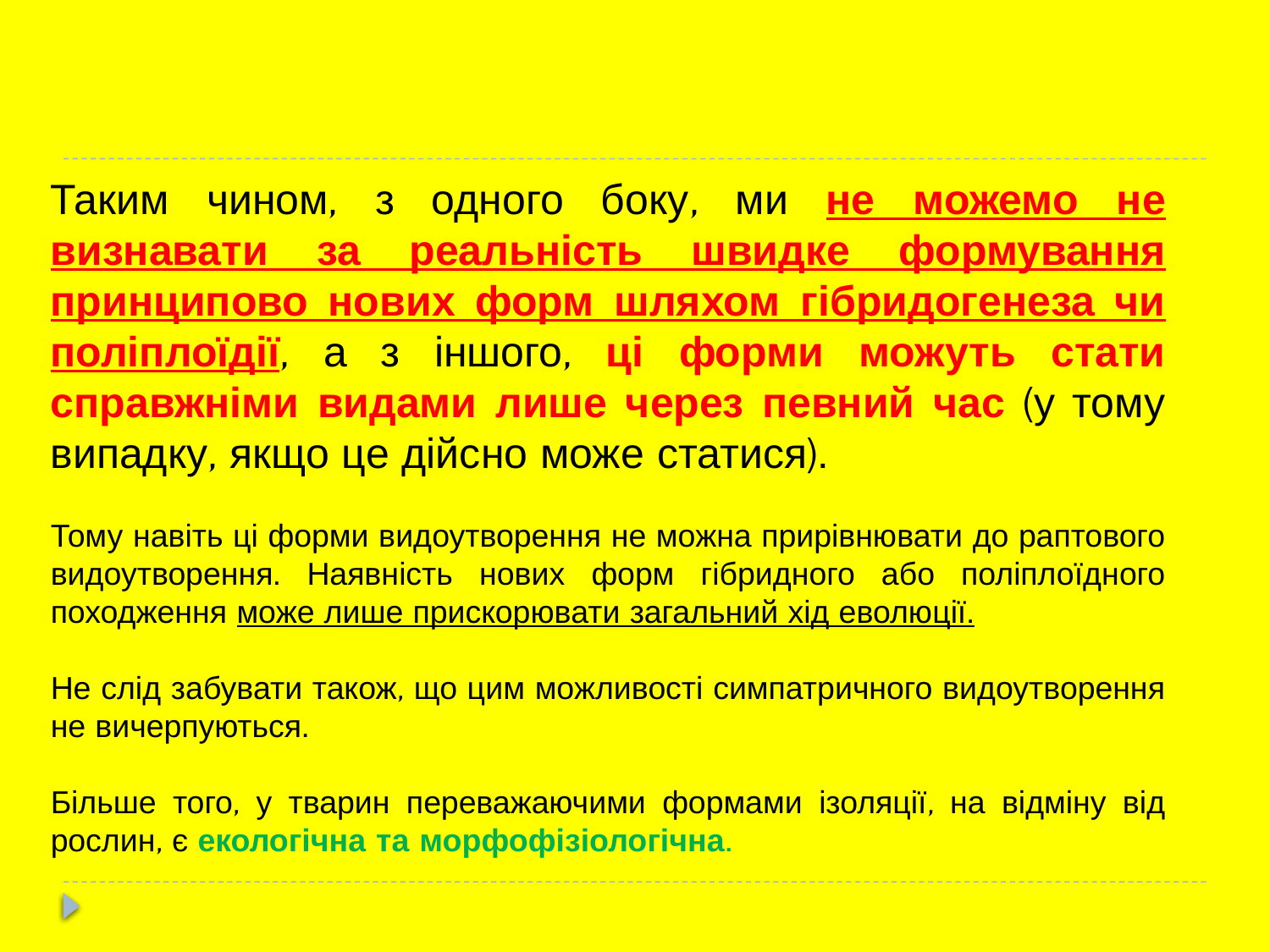

Таким чином, з одного боку, ми не можемо не визнавати за реальність швидке формування принципово нових форм шляхом гібридогенеза чи поліплоїдії, а з іншого, ці форми можуть стати справжніми видами лише через певний час (у тому випадку, якщо це дійсно може статися).

Тому навіть ці форми видоутворення не можна прирівнювати до раптового видоутворення. Наявність нових форм гібридного або поліплоїдного походження може лише прискорювати загальний хід еволюції.

Не слід забувати також, що цим можливості симпатричного видоутворення не вичерпуються.

Більше того, у тварин переважаючими формами ізоляції, на відміну від рослин, є екологічна та морфофізіологічна.